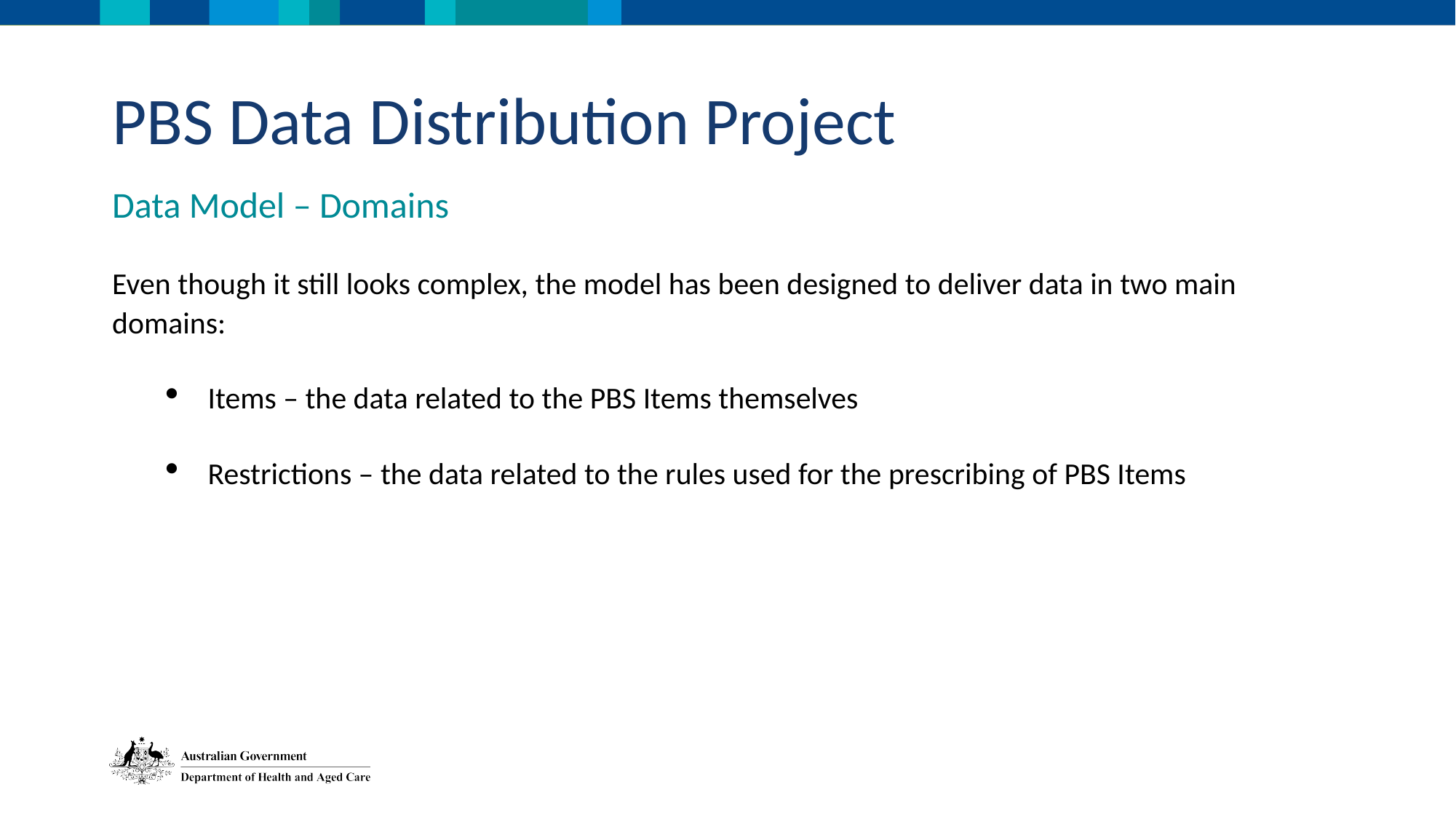

PBS Data Distribution Project
Data Model – Domains
Even though it still looks complex, the model has been designed to deliver data in two main domains:
Items – the data related to the PBS Items themselves
Restrictions – the data related to the rules used for the prescribing of PBS Items